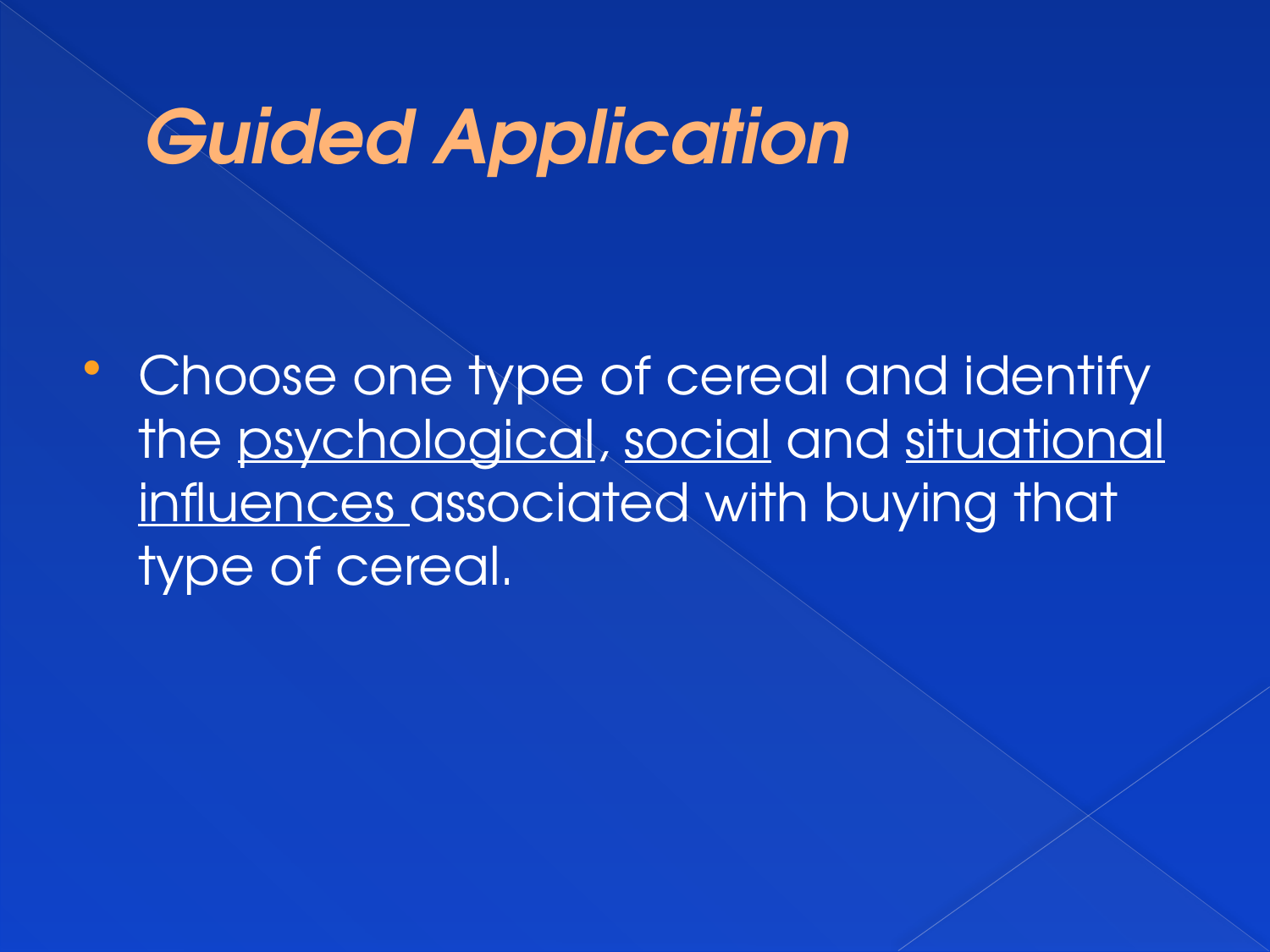

# Guided Application

Choose one type of cereal and identify the psychological, social and situational influences associated with buying that type of cereal.